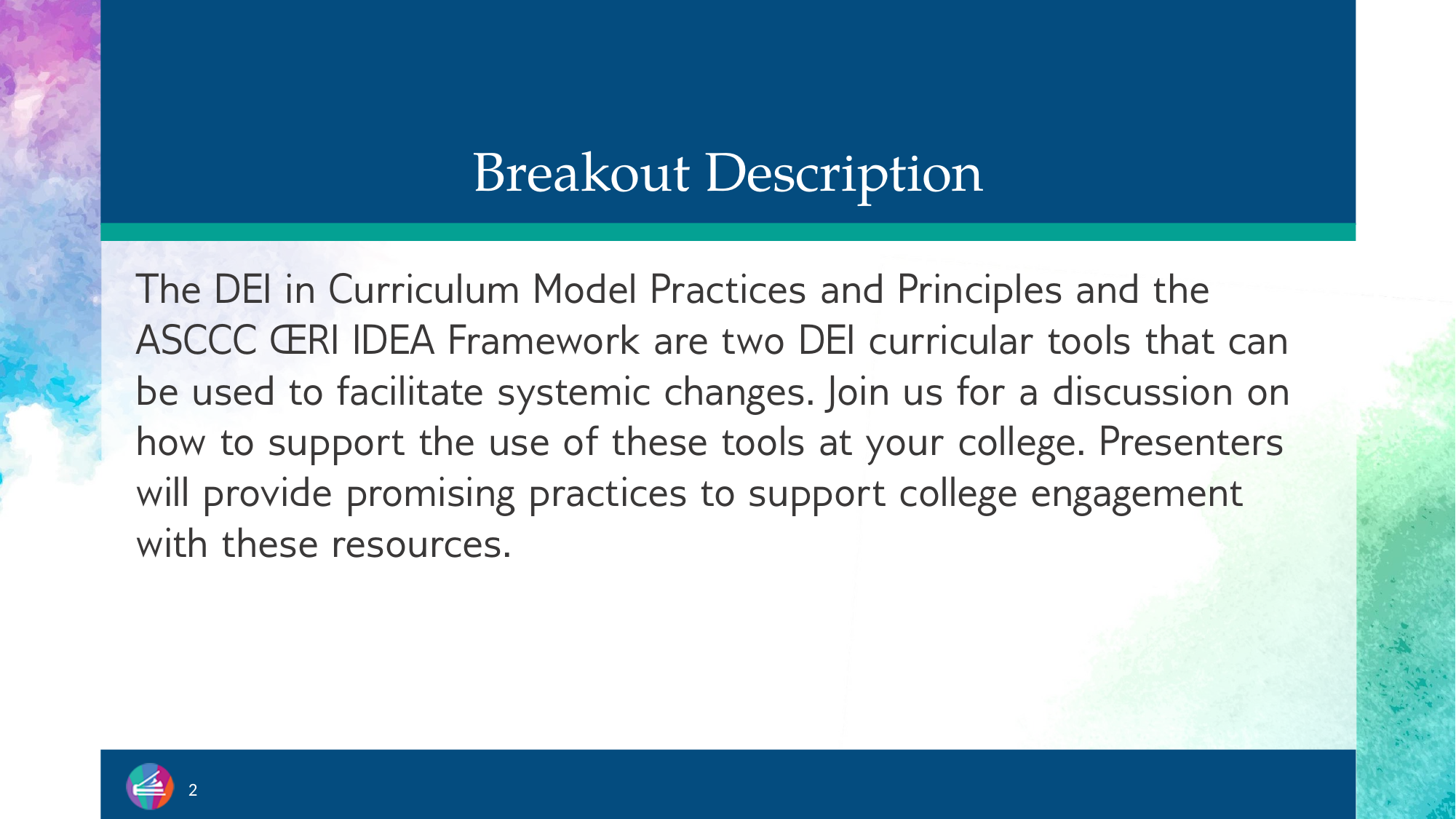

# Breakout Description
The DEI in Curriculum Model Practices and Principles and the ASCCC OERI IDEA Framework are two DEI curricular tools that can be used to facilitate systemic changes. Join us for a discussion on how to support the use of these tools at your college. Presenters will provide promising practices to support college engagement with these resources.